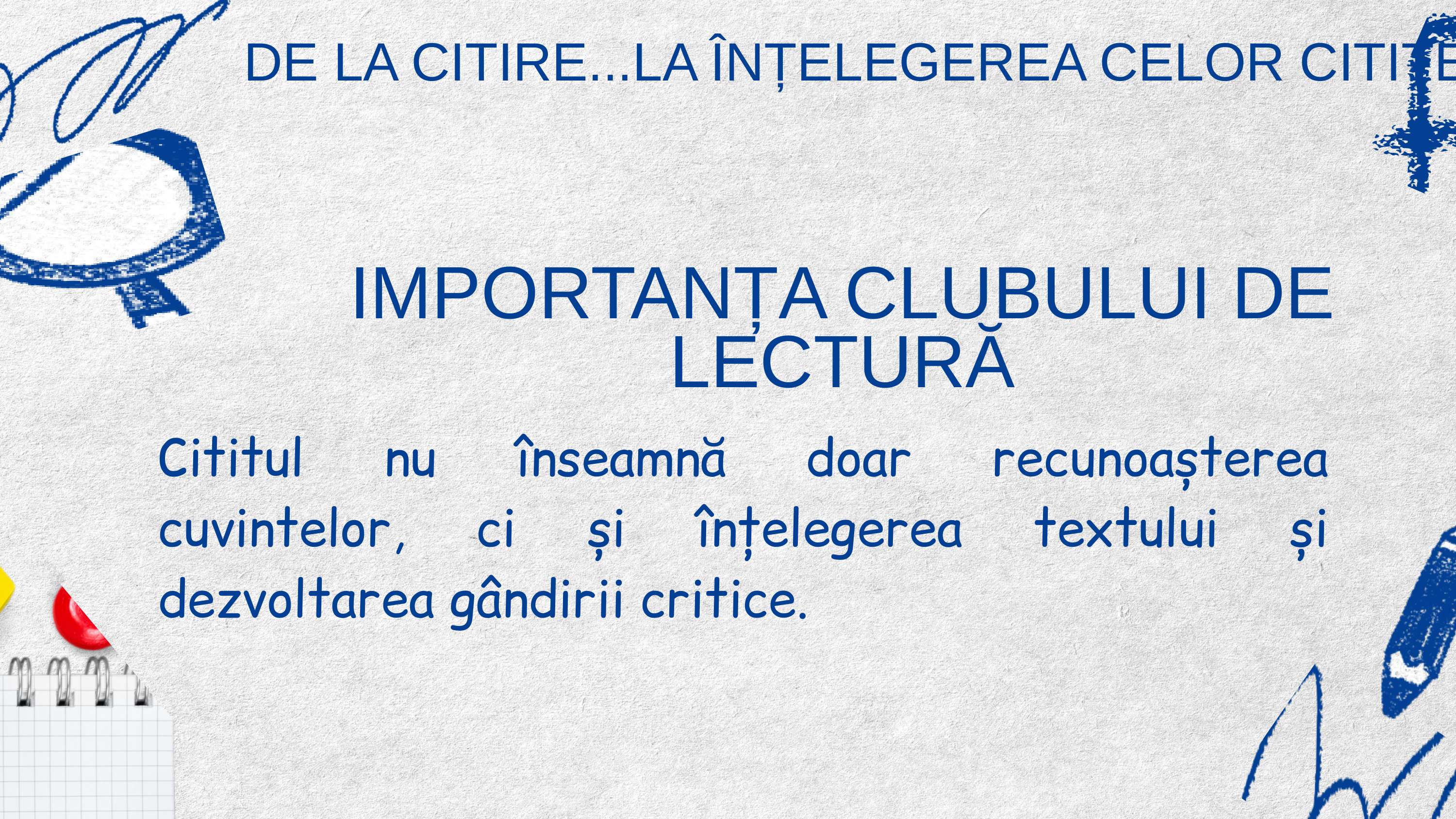

DE LA CITIRE...LA ÎNȚELEGEREA CELOR CITITE

IMPORTANȚA CLUBULUI DE LECTURĂ
Cititul nu înseamnă doar recunoașterea cuvintelor, ci și înțelegerea textului și dezvoltarea gândirii critice.